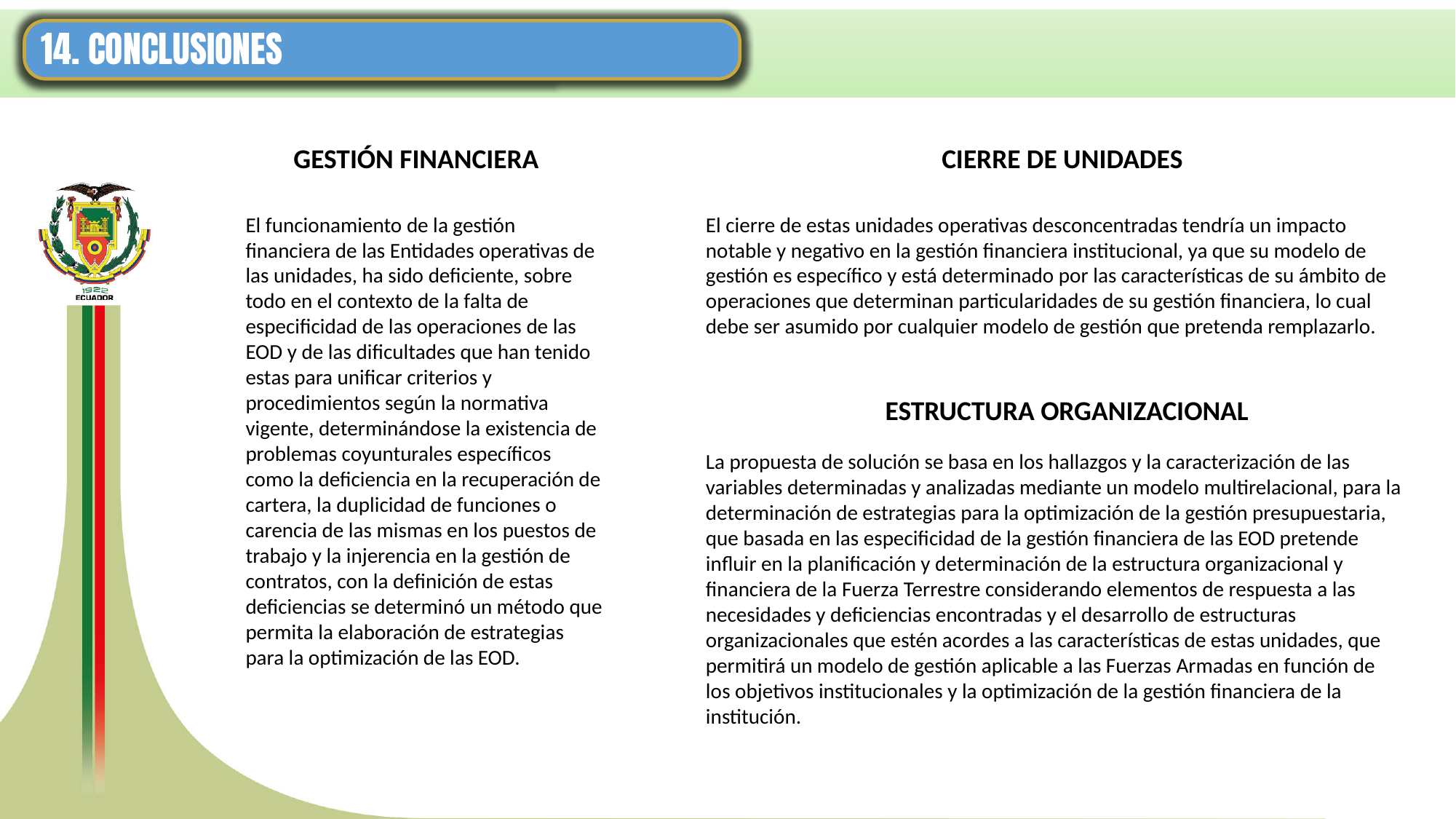

14. CONCLUSIONES
GESTIÓN FINANCIERA
CIERRE DE UNIDADES
El funcionamiento de la gestión financiera de las Entidades operativas de las unidades, ha sido deficiente, sobre todo en el contexto de la falta de especificidad de las operaciones de las EOD y de las dificultades que han tenido estas para unificar criterios y procedimientos según la normativa vigente, determinándose la existencia de problemas coyunturales específicos como la deficiencia en la recuperación de cartera, la duplicidad de funciones o carencia de las mismas en los puestos de trabajo y la injerencia en la gestión de contratos, con la definición de estas deficiencias se determinó un método que permita la elaboración de estrategias para la optimización de las EOD.
El cierre de estas unidades operativas desconcentradas tendría un impacto notable y negativo en la gestión financiera institucional, ya que su modelo de gestión es específico y está determinado por las características de su ámbito de operaciones que determinan particularidades de su gestión financiera, lo cual debe ser asumido por cualquier modelo de gestión que pretenda remplazarlo.
ESTRUCTURA ORGANIZACIONAL
La propuesta de solución se basa en los hallazgos y la caracterización de las variables determinadas y analizadas mediante un modelo multirelacional, para la determinación de estrategias para la optimización de la gestión presupuestaria, que basada en las especificidad de la gestión financiera de las EOD pretende influir en la planificación y determinación de la estructura organizacional y financiera de la Fuerza Terrestre considerando elementos de respuesta a las necesidades y deficiencias encontradas y el desarrollo de estructuras organizacionales que estén acordes a las características de estas unidades, que permitirá un modelo de gestión aplicable a las Fuerzas Armadas en función de los objetivos institucionales y la optimización de la gestión financiera de la institución.